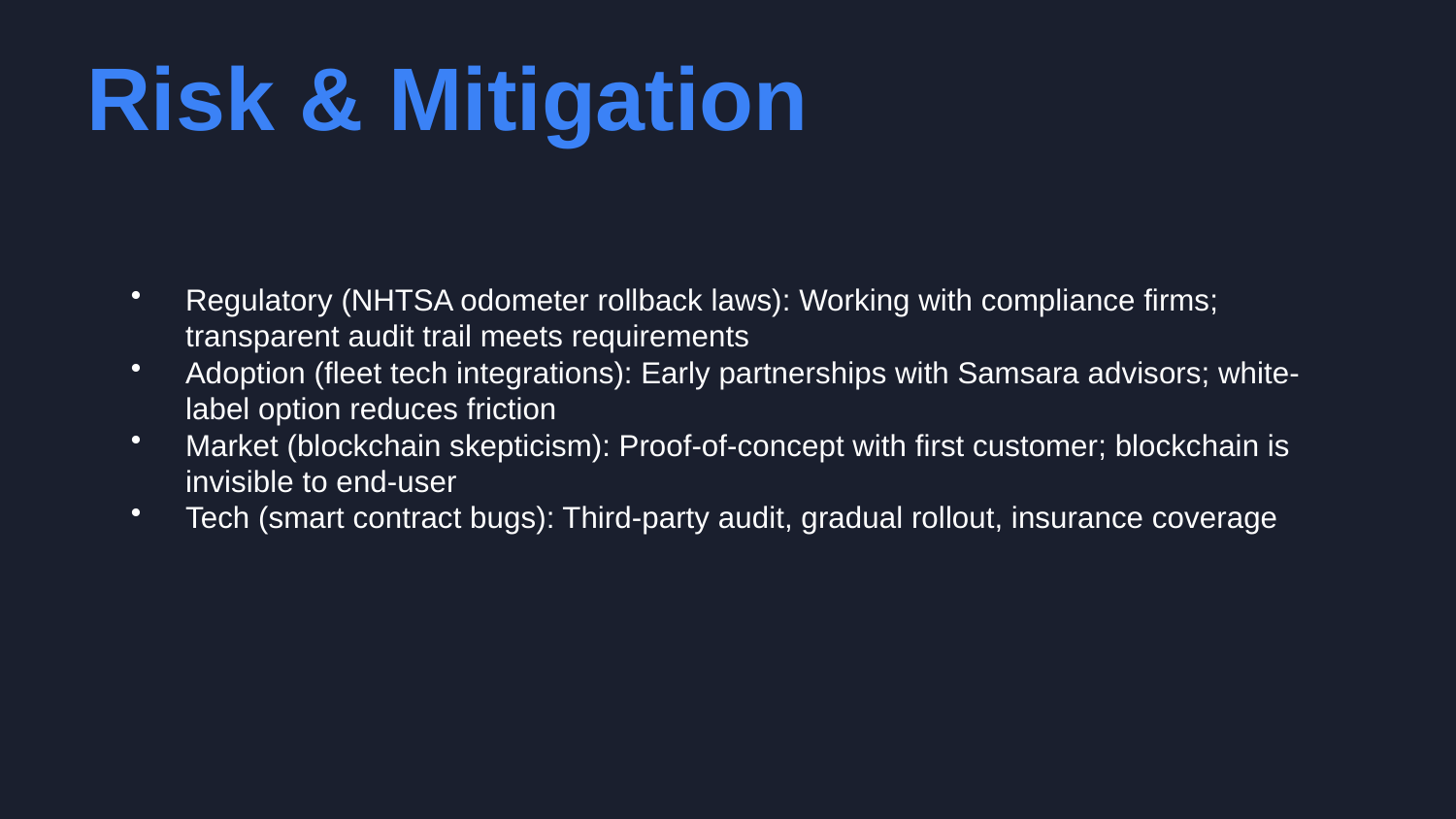

Risk & Mitigation
Regulatory (NHTSA odometer rollback laws): Working with compliance firms; transparent audit trail meets requirements
Adoption (fleet tech integrations): Early partnerships with Samsara advisors; white-label option reduces friction
Market (blockchain skepticism): Proof-of-concept with first customer; blockchain is invisible to end-user
Tech (smart contract bugs): Third-party audit, gradual rollout, insurance coverage